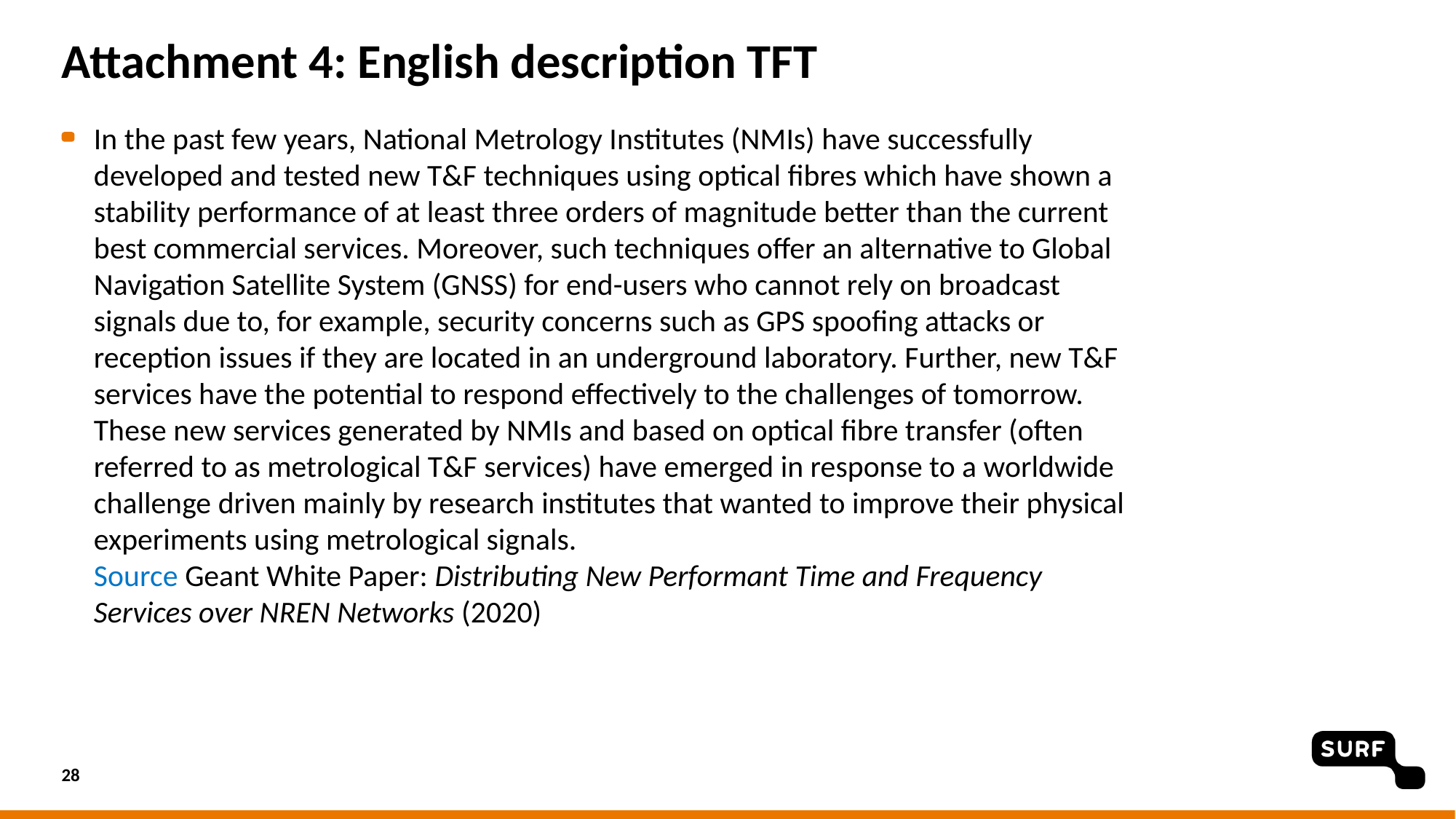

# Attachment 4: English description TFT
In the past few years, National Metrology Institutes (NMIs) have successfully developed and tested new T&F techniques using optical fibres which have shown a stability performance of at least three orders of magnitude better than the current best commercial services. Moreover, such techniques offer an alternative to Global Navigation Satellite System (GNSS) for end-users who cannot rely on broadcast signals due to, for example, security concerns such as GPS spoofing attacks or reception issues if they are located in an underground laboratory. Further, new T&F services have the potential to respond effectively to the challenges of tomorrow. These new services generated by NMIs and based on optical fibre transfer (often referred to as metrological T&F services) have emerged in response to a worldwide challenge driven mainly by research institutes that wanted to improve their physical experiments using metrological signals.
Source Geant White Paper: Distributing New Performant Time and Frequency Services over NREN Networks (2020)
28